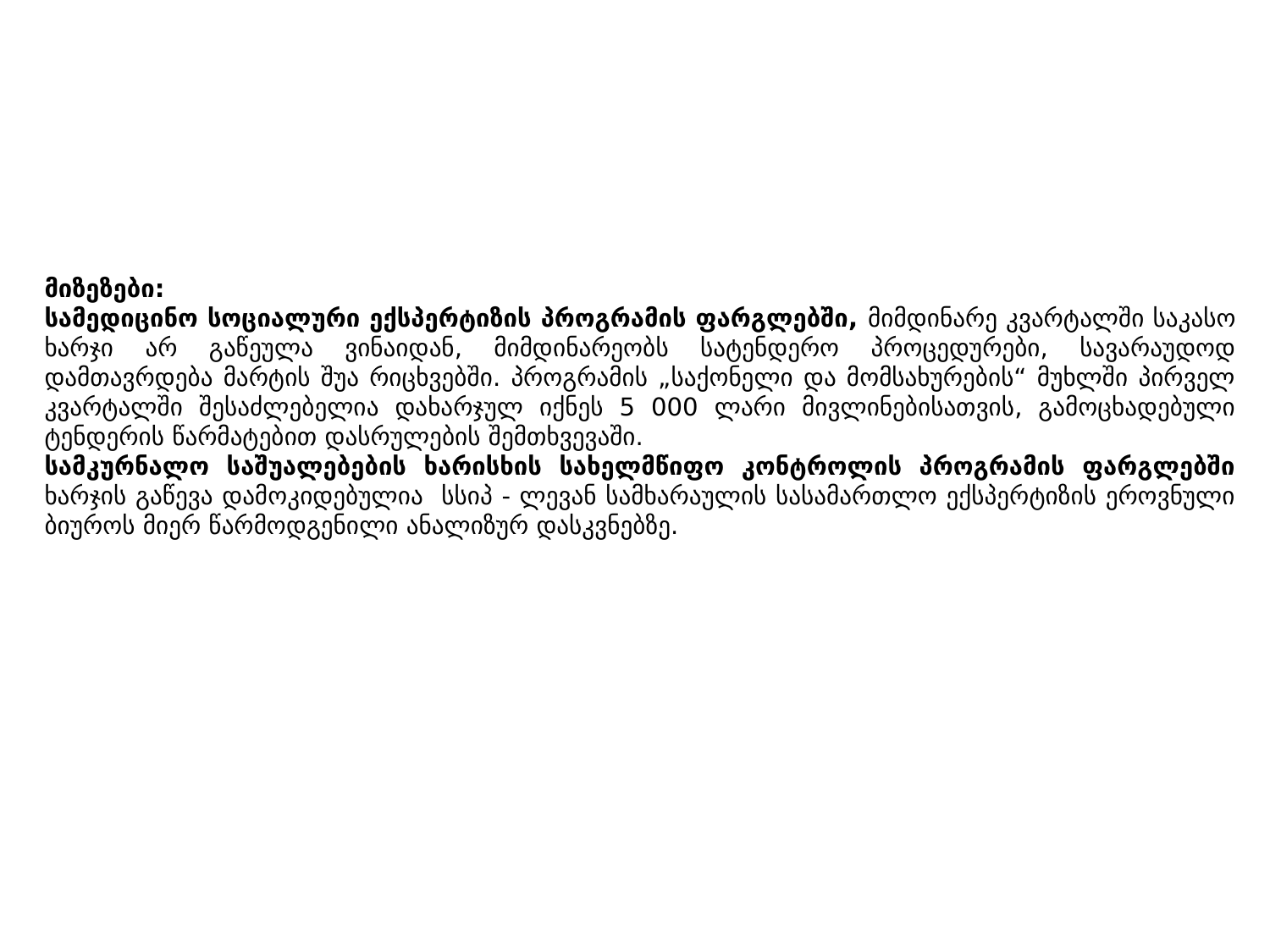

მიზეზები:
სამედიცინო სოციალური ექსპერტიზის პროგრამის ფარგლებში, მიმდინარე კვარტალში საკასო ხარჯი არ გაწეულა ვინაიდან, მიმდინარეობს სატენდერო პროცედურები, სავარაუდოდ დამთავრდება მარტის შუა რიცხვებში. პროგრამის „საქონელი და მომსახურების“ მუხლში პირველ კვარტალში შესაძლებელია დახარჯულ იქნეს 5 000 ლარი მივლინებისათვის, გამოცხადებული ტენდერის წარმატებით დასრულების შემთხვევაში.
სამკურნალო საშუალებების ხარისხის სახელმწიფო კონტროლის პროგრამის ფარგლებში ხარჯის გაწევა დამოკიდებულია  სსიპ - ლევან სამხარაულის სასამართლო ექსპერტიზის ეროვნული ბიუროს მიერ წარმოდგენილი ანალიზურ დასკვნებზე.